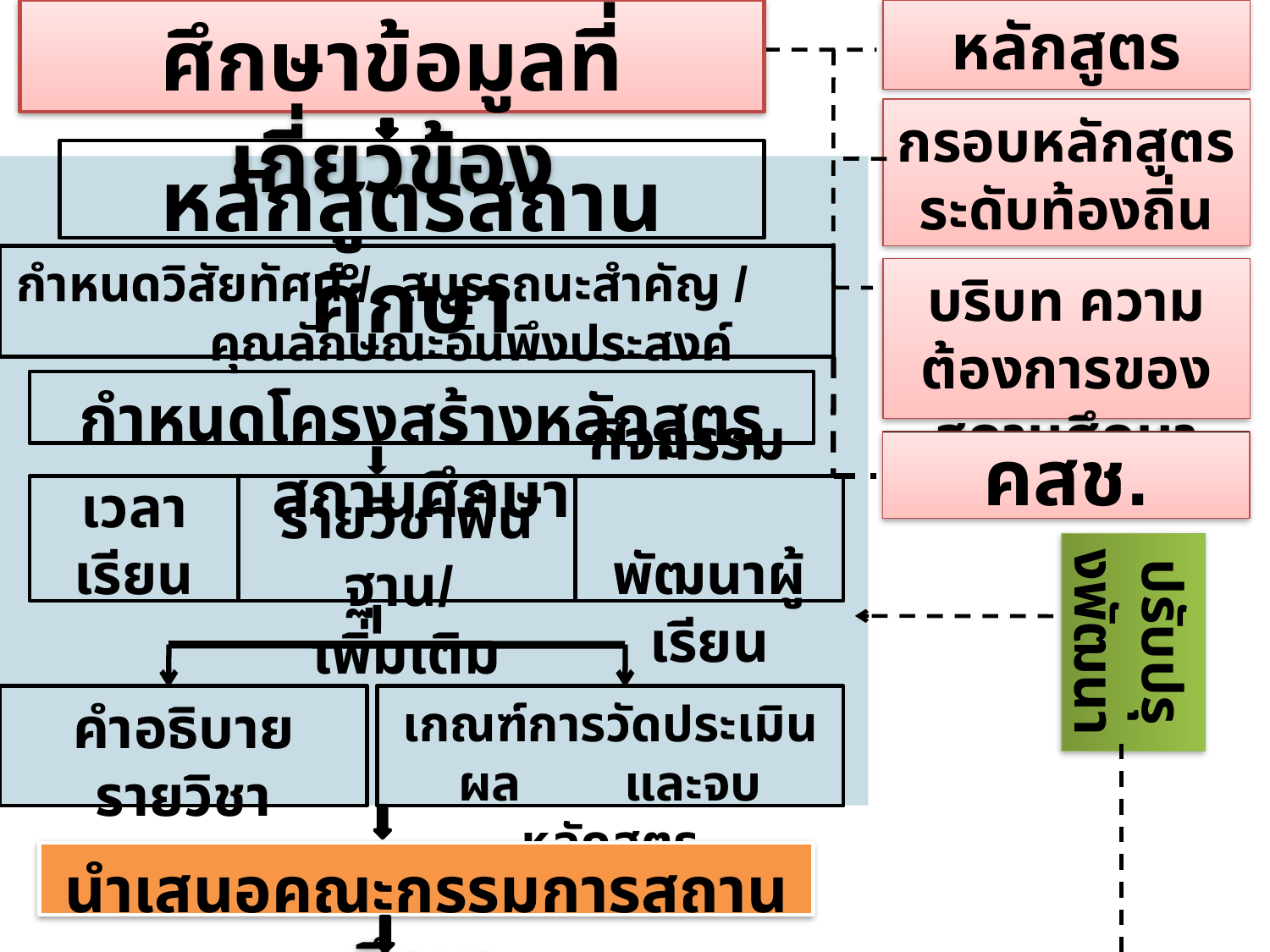

ศึกษาข้อมูลที่เกี่ยวข้อง

หลักสูตรสถานศึกษา

กำหนดวิสัยทัศน์ /  สมรรถนะสำคัญ /              คุณลักษณะอันพึงประสงค์
กำหนดโครงสร้างหลักสูตรสถานศึกษา
เวลาเรียน
รายวิชาพื้นฐาน/
เพิ่มเติม
กิจกรรม           พัฒนาผู้เรียน
คำอธิบายรายวิชา
เกณฑ์การวัดประเมินผล        และจบหลักสูตร

นำเสนอคณะกรรมการสถานศึกษา

หลักสูตรแกนกลาง
กรอบหลักสูตรระดับท้องถิ่น
บริบท ความต้องการของสถานศึกษา
คสช.

ปรับปรุงพัฒนา